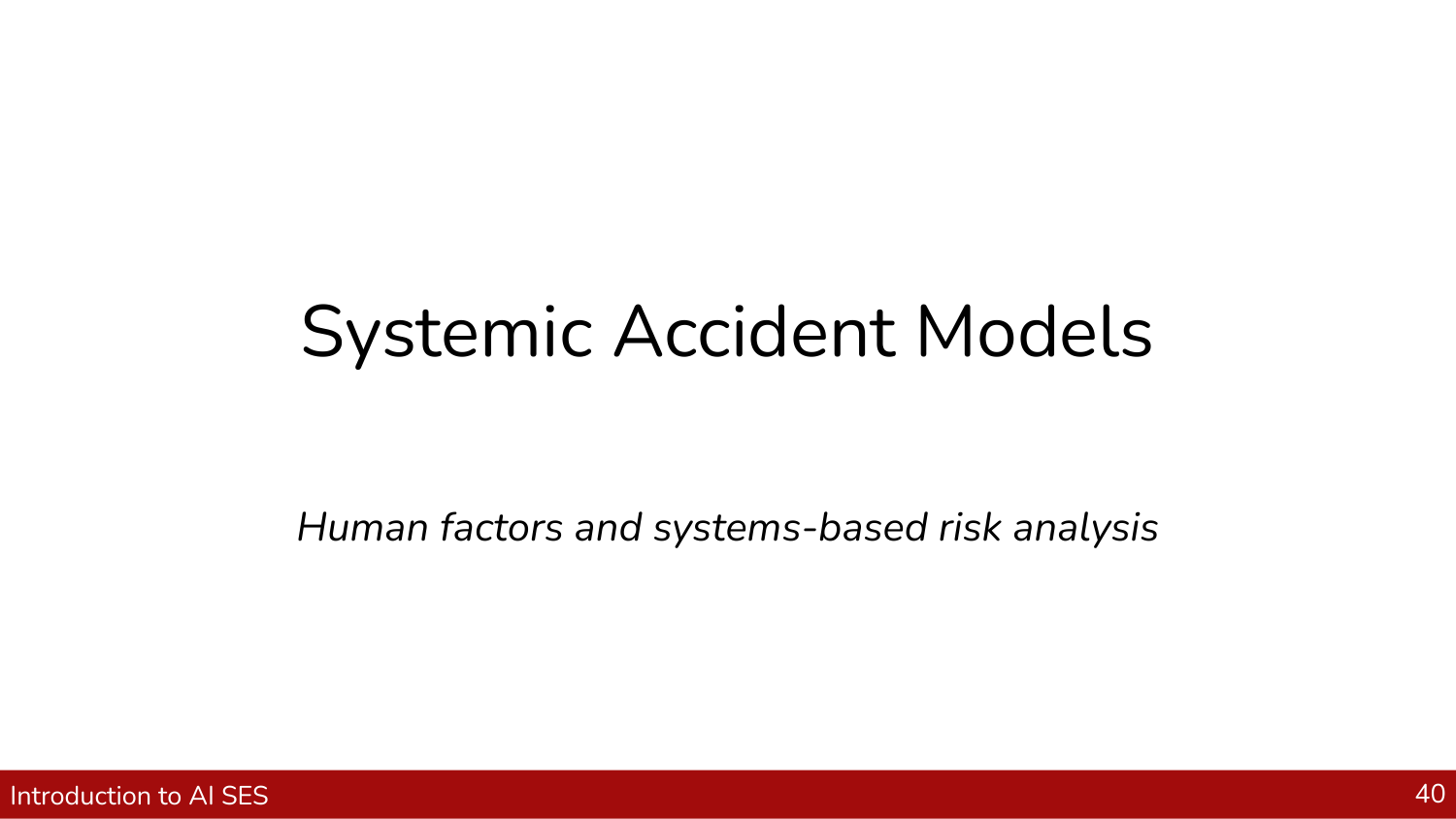

# Systemic Accident Models
Human factors and systems-based risk analysis
40
Introduction to AI SES